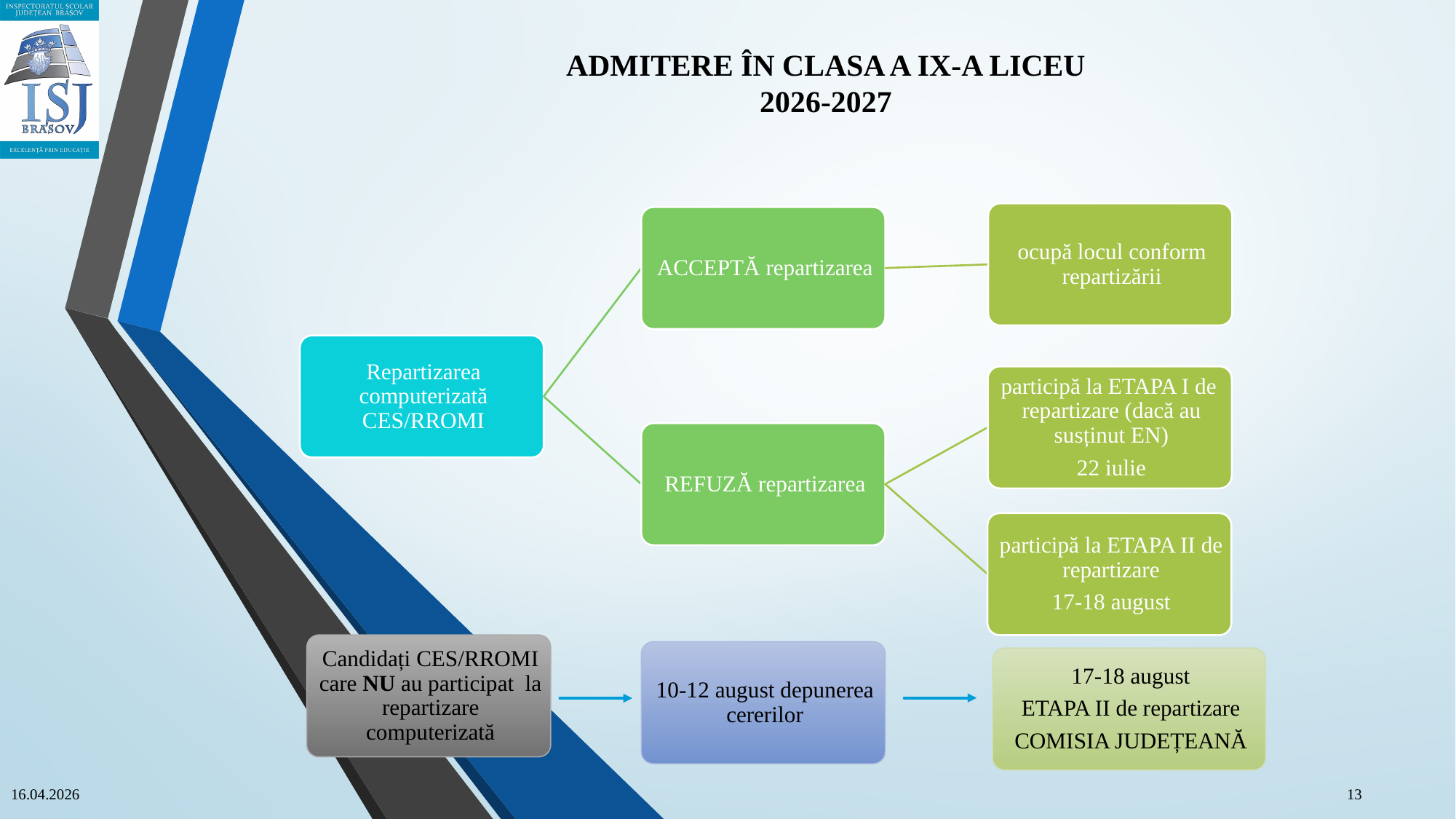

ADMITERE ÎN CLASA A IX-A LICEU
2026-2027
Repartizarea computerizată CES/RROMI

ACCEPTĂ repartizarea

ocupă locul conform repartizării

REFUZĂ repartizarea

participă la ETAPA I de  repartizare (dacă au susținut EN)
22 iulie

participă la ETAPA II de repartizare
17-18 august
Candidați CES/RROMI care NU au participat  la repartizare computerizată
17-18 august
ETAPA II de repartizare
COMISIA JUDEȚEANĂ
10-12 august depunerea cererilor
16.04.2026
13